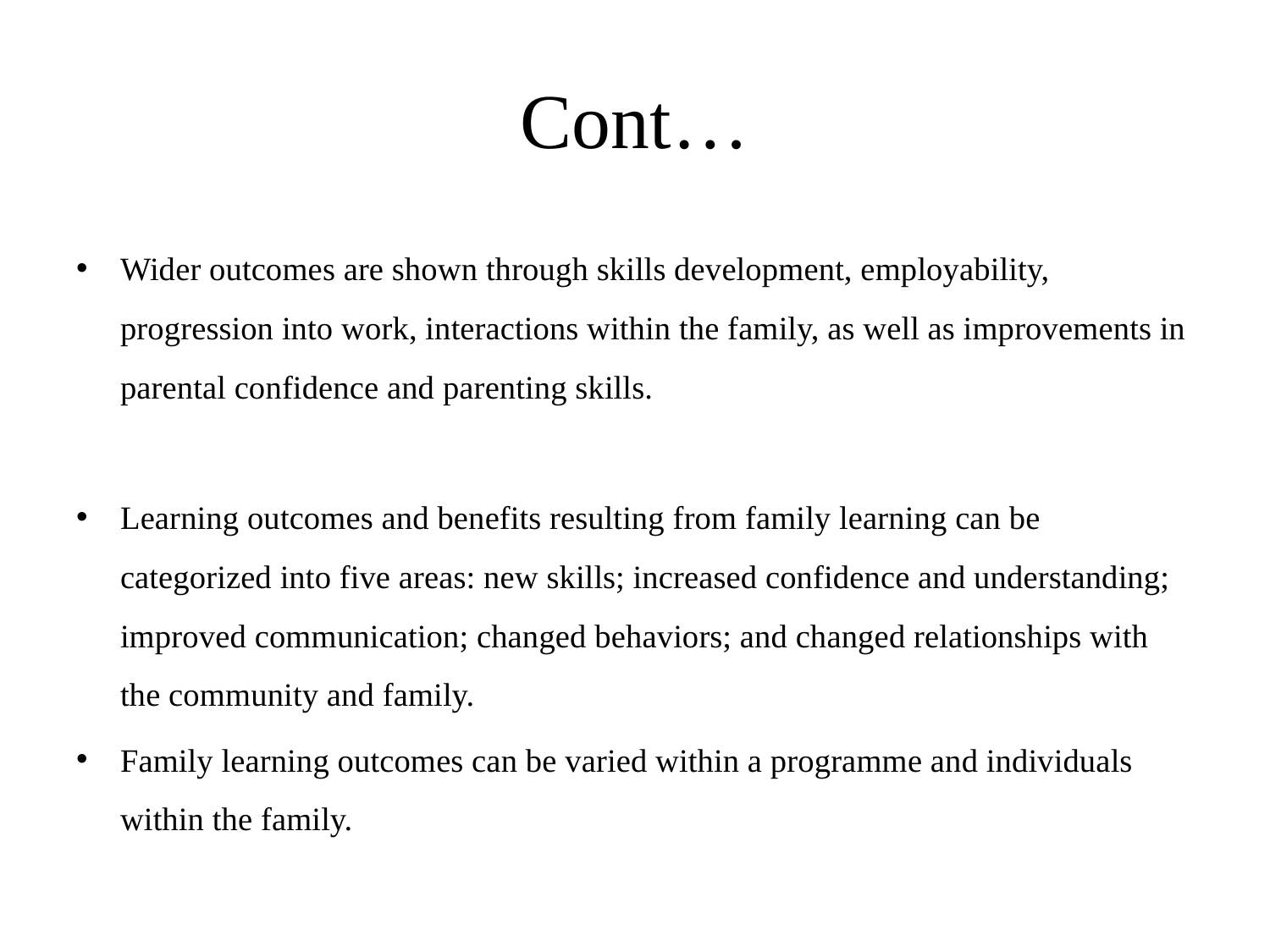

# Cont…
Wider outcomes are shown through skills development, employability, progression into work, interactions within the family, as well as improvements in parental confidence and parenting skills.

Learning outcomes and benefits resulting from family learning can be categorized into five areas: new skills; increased confidence and understanding; improved communication; changed behaviors; and changed relationships with the community and family.
Family learning outcomes can be varied within a programme and individuals within the family.